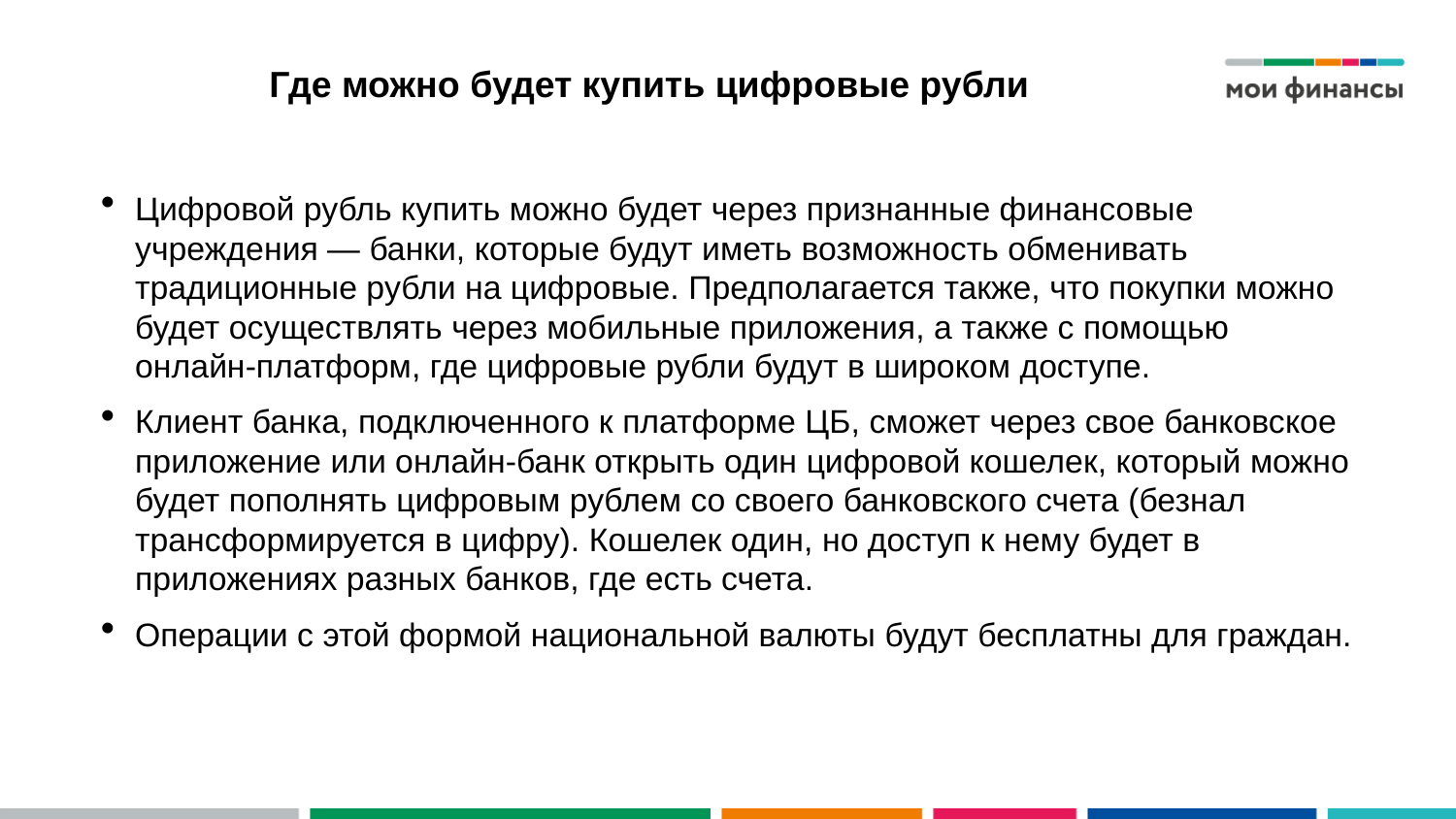

# Где можно будет купить цифровые рубли
Цифровой рубль купить можно будет через признанные финансовые учреждения — банки, которые будут иметь возможность обменивать традиционные рубли на цифровые. Предполагается также, что покупки можно будет осуществлять через мобильные приложения, а также с помощью онлайн-платформ, где цифровые рубли будут в широком доступе.
Клиент банка, подключенного к платформе ЦБ, сможет через свое банковское приложение или онлайн-банк открыть один цифровой кошелек, который можно будет пополнять цифровым рублем со своего банковского счета (безнал трансформируется в цифру). Кошелек один, но доступ к нему будет в приложениях разных банков, где есть счета.
Операции с этой формой национальной валюты будут бесплатны для граждан.